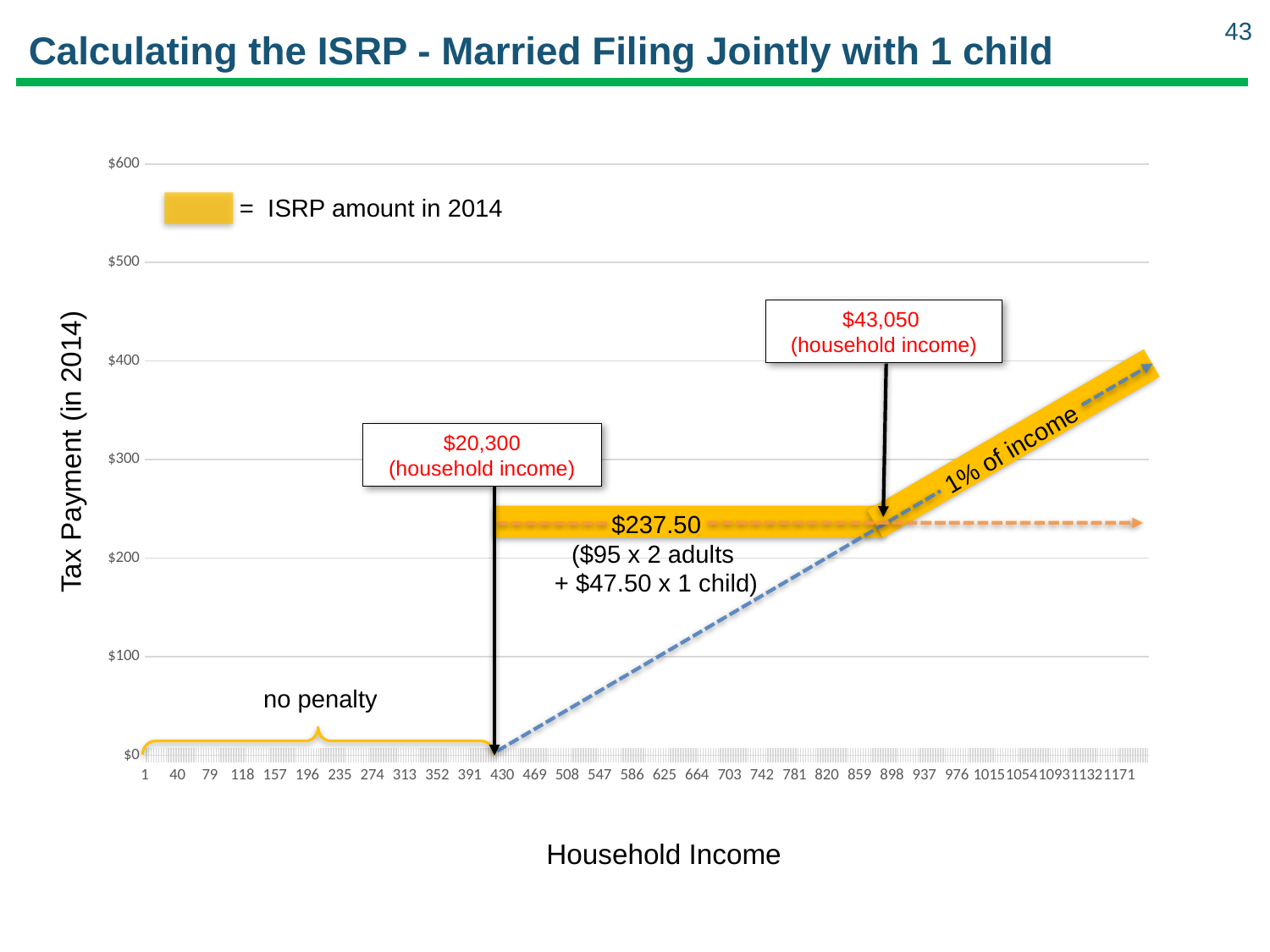

43
# Calculating the ISRP - Married Filing Jointly with 1 child

### Chart

| Category |  |  |
|---|---|---|
=  ISRP amount in 2014

$43,050
(household income)
$20,300
(household income)
1% of income

Tax Payment (in 2014)
$237.50
($95 x 2 adults
+ $47.50 x 1 child)

no penalty
no penalty
Household Income